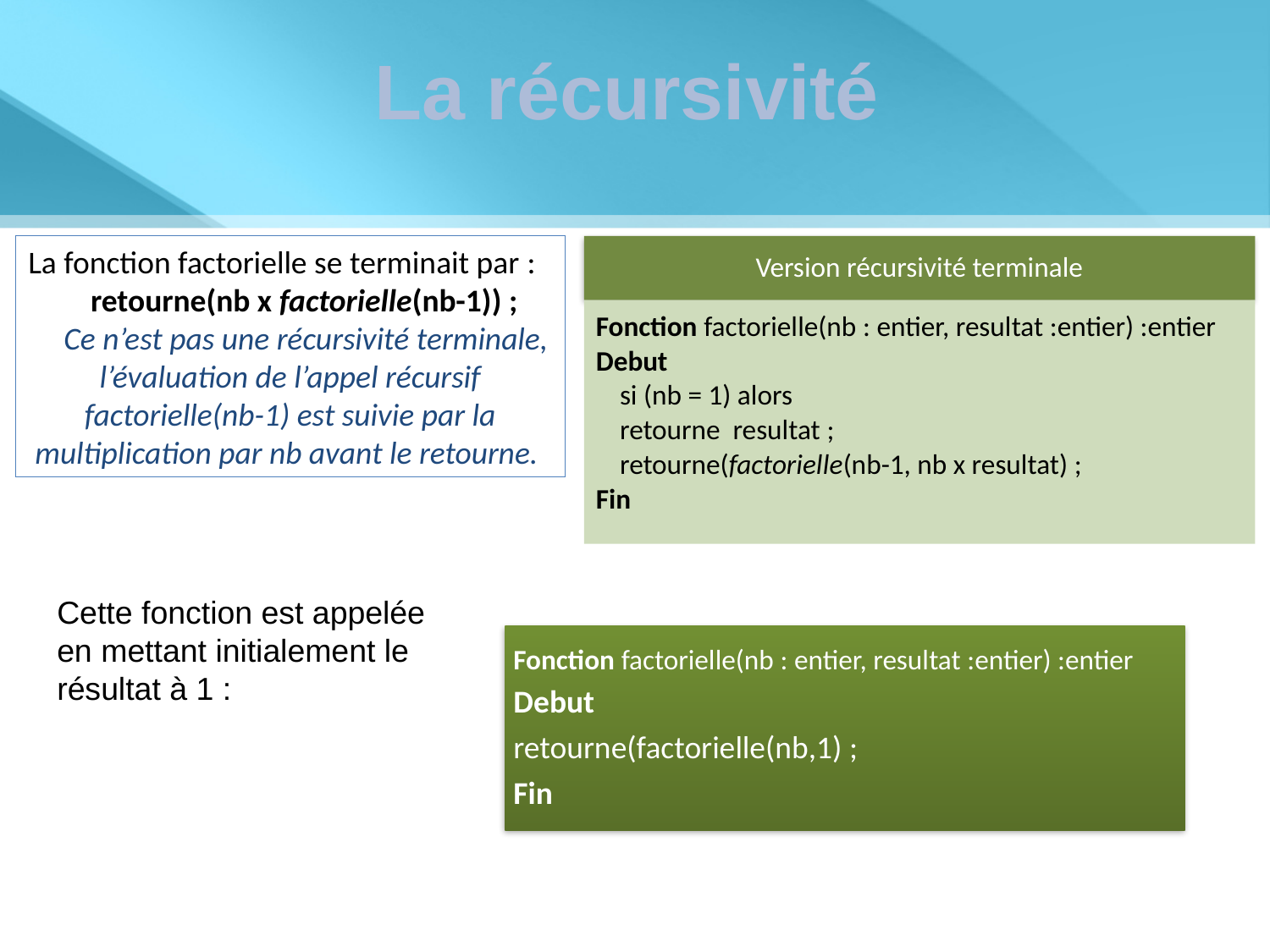

La récursivité
La fonction factorielle se terminait par :
retourne(nb x factorielle(nb-1)) ;
Ce n’est pas une récursivité terminale, l’évaluation de l’appel récursif factorielle(nb-1) est suivie par la multiplication par nb avant le retourne.
Version récursivité terminale
Fonction factorielle(nb : entier, resultat :entier) :entier
Debut
si (nb = 1) alors
retourne  resultat ;
retourne(factorielle(nb-1, nb x resultat) ;
Fin
Cette fonction est appelée en mettant initialement le résultat à 1 :
Fonction factorielle(nb : entier, resultat :entier) :entier
Debut
retourne(factorielle(nb,1) ;
Fin